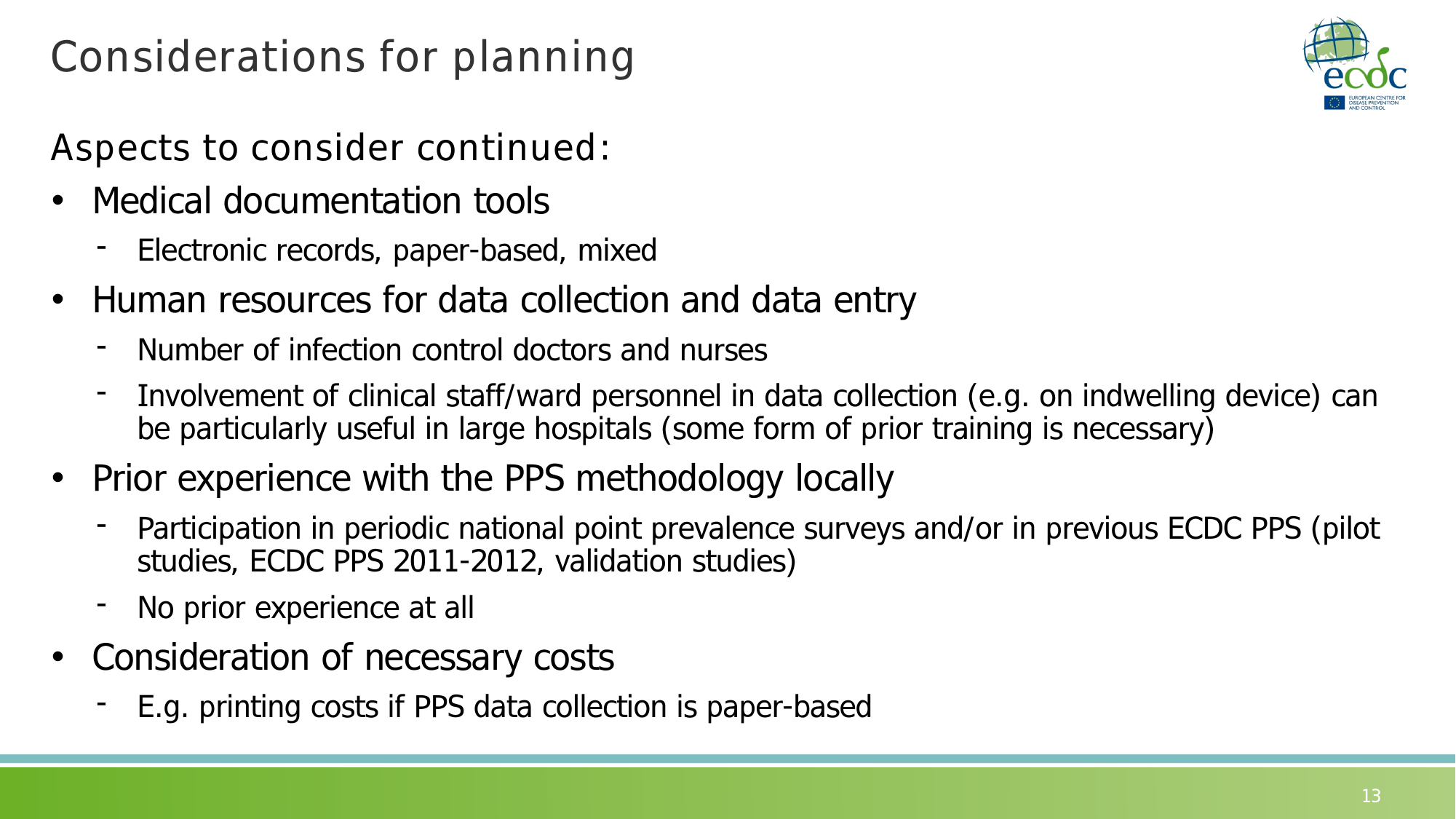

# Considerations for planning
Aspects to consider continued:
Medical documentation tools
Electronic records, paper-based, mixed
Human resources for data collection and data entry
Number of infection control doctors and nurses
Involvement of clinical staff/ward personnel in data collection (e.g. on indwelling device) can be particularly useful in large hospitals (some form of prior training is necessary)
Prior experience with the PPS methodology locally
Participation in periodic national point prevalence surveys and/or in previous ECDC PPS (pilot studies, ECDC PPS 2011-2012, validation studies)
No prior experience at all
Consideration of necessary costs
E.g. printing costs if PPS data collection is paper-based
13